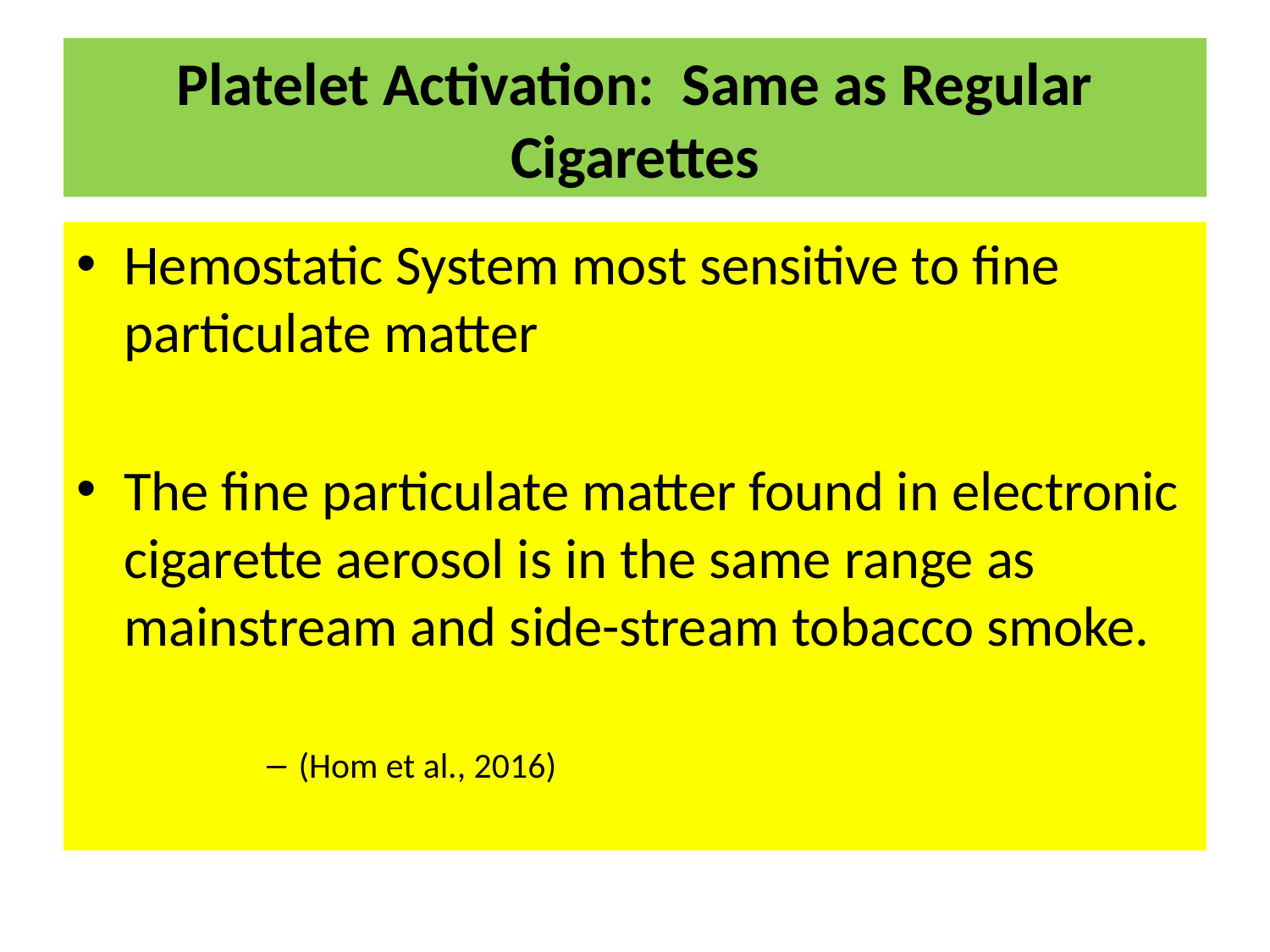

# Platelet Activation:  Same as Regular Cigarettes
Hemostatic System most sensitive to fine particulate matter

The fine particulate matter found in electronic cigarette aerosol is in the same range as mainstream and side-stream tobacco smoke.

(Hom et al., 2016)